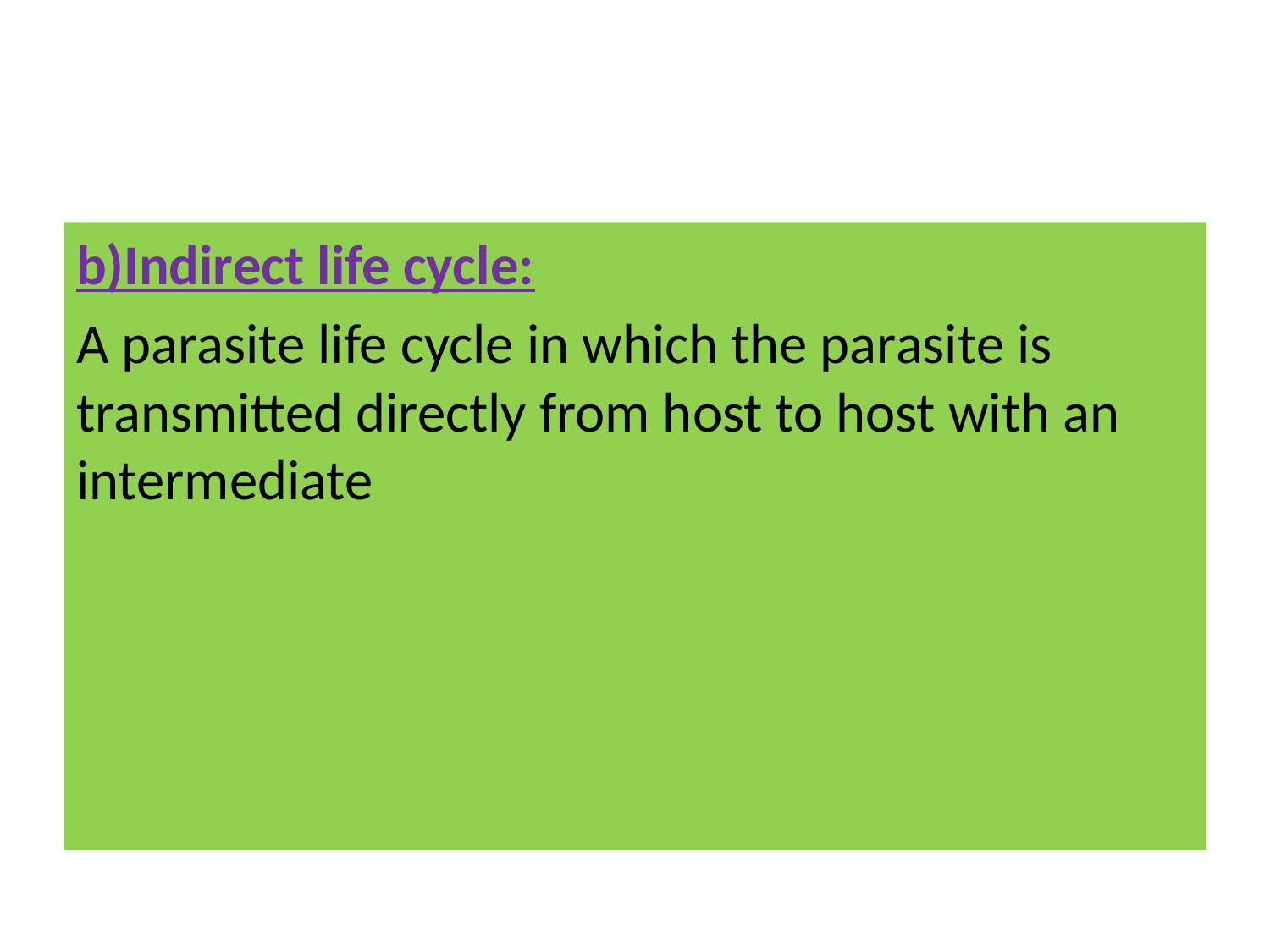

#
b)Indirect life cycle:
A parasite life cycle in which the parasite is transmitted directly from host to host with an intermediate